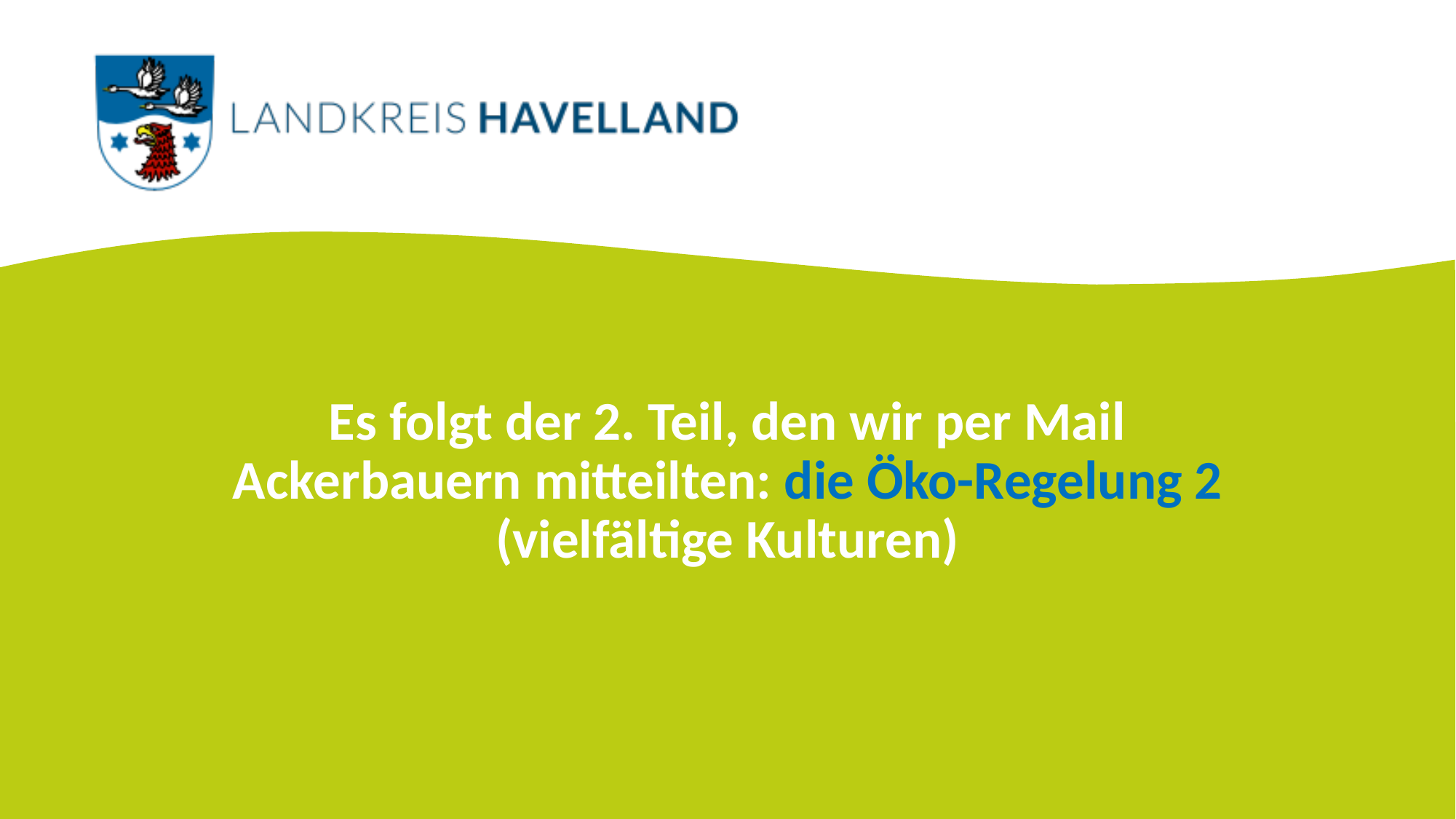

# Es folgt der 2. Teil, den wir per Mail Ackerbauern mitteilten: die Öko-Regelung 2 (vielfältige Kulturen)